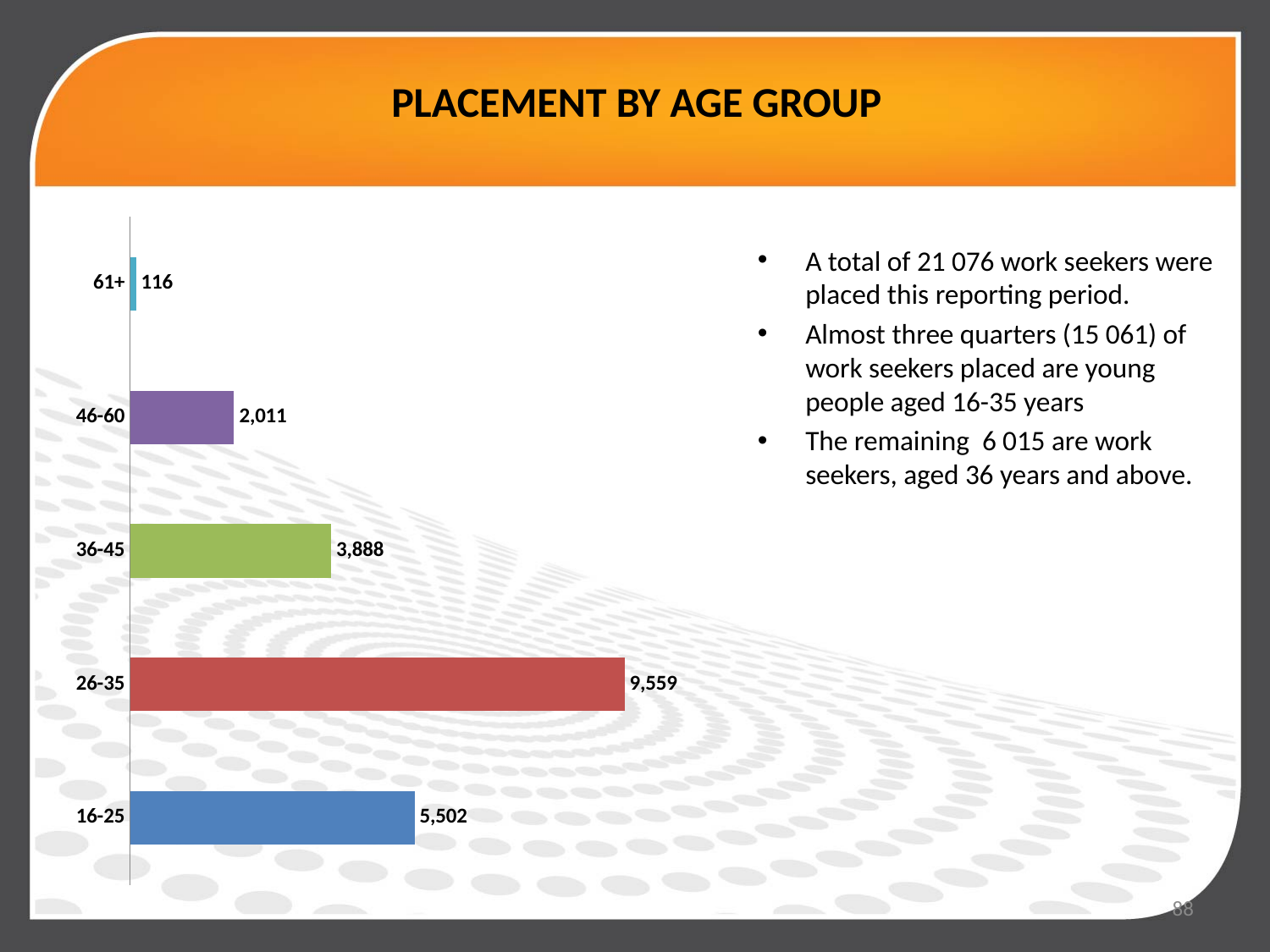

# PLACEMENT BY AGE GROUP

A total of 21 076 work seekers were placed this reporting period.
Almost three quarters (15 061) of work seekers placed are young people aged 16-35 years
The remaining  6 015 are work seekers, aged 36 years and above.

### Chart

| Category |  |
|---|---|
| 16-25 | 5502.0 |
| 26-35 | 9559.0 |
| 36-45 | 3888.0 |
| 46-60 | 2011.0 |
| 61+ | 116.0 |

### Chart

| Category |
|---|

### Chart

| Category |
|---|
88